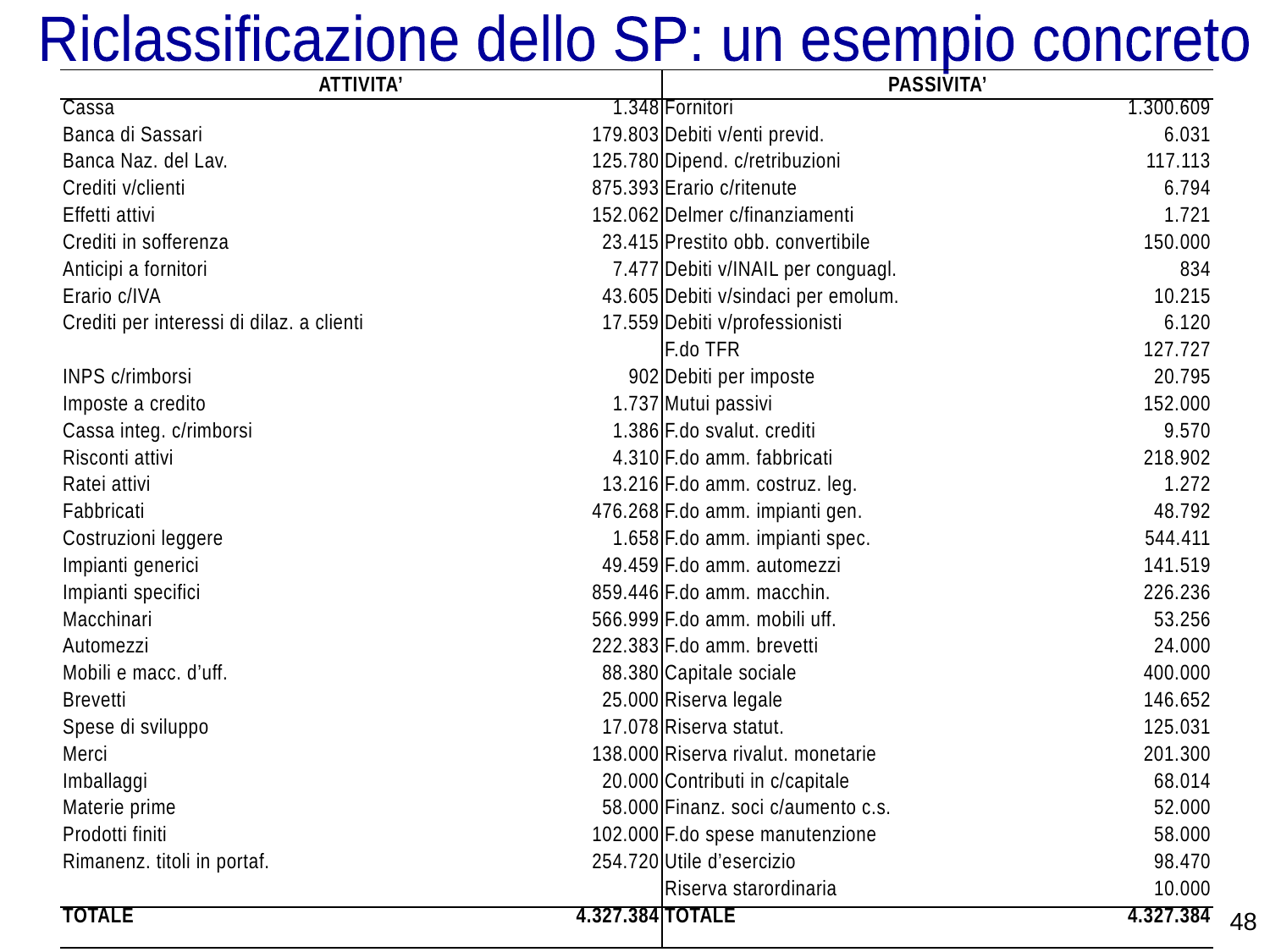

Riclassificazione dello SP: un esempio concreto
| ATTIVITA’ |  | PASSIVITA’ |  |
| --- | --- | --- | --- |
| Cassa | 1.348 | Fornitori | 1.300.609 |
| Banca di Sassari | 179.803 | Debiti v/enti previd. | 6.031 |
| Banca Naz. del Lav. | 125.780 | Dipend. c/retribuzioni | 117.113 |
| Crediti v/clienti | 875.393 | Erario c/ritenute | 6.794 |
| Effetti attivi | 152.062 | Delmer c/finanziamenti | 1.721 |
| Crediti in sofferenza | 23.415 | Prestito obb. convertibile | 150.000 |
| Anticipi a fornitori | 7.477 | Debiti v/INAIL per conguagl. | 834 |
| Erario c/IVA | 43.605 | Debiti v/sindaci per emolum. | 10.215 |
| Crediti per interessi di dilaz. a clienti | 17.559 | Debiti v/professionisti | 6.120 |
|  |  | F.do TFR | 127.727 |
| INPS c/rimborsi | 902 | Debiti per imposte | 20.795 |
| Imposte a credito | 1.737 | Mutui passivi | 152.000 |
| Cassa integ. c/rimborsi | 1.386 | F.do svalut. crediti | 9.570 |
| Risconti attivi | 4.310 | F.do amm. fabbricati | 218.902 |
| Ratei attivi | 13.216 | F.do amm. costruz. leg. | 1.272 |
| Fabbricati | 476.268 | F.do amm. impianti gen. | 48.792 |
| Costruzioni leggere | 1.658 | F.do amm. impianti spec. | 544.411 |
| Impianti generici | 49.459 | F.do amm. automezzi | 141.519 |
| Impianti specifici | 859.446 | F.do amm. macchin. | 226.236 |
| Macchinari | 566.999 | F.do amm. mobili uff. | 53.256 |
| Automezzi | 222.383 | F.do amm. brevetti | 24.000 |
| Mobili e macc. d’uff. | 88.380 | Capitale sociale | 400.000 |
| Brevetti | 25.000 | Riserva legale | 146.652 |
| Spese di sviluppo | 17.078 | Riserva statut. | 125.031 |
| Merci | 138.000 | Riserva rivalut. monetarie | 201.300 |
| Imballaggi | 20.000 | Contributi in c/capitale | 68.014 |
| Materie prime | 58.000 | Finanz. soci c/aumento c.s. | 52.000 |
| Prodotti finiti | 102.000 | F.do spese manutenzione | 58.000 |
| Rimanenz. titoli in portaf. | 254.720 | Utile d’esercizio | 98.470 |
|  |  | Riserva starordinaria | 10.000 |
| TOTALE | 4.327.384 | TOTALE | 4.327.384 |
48